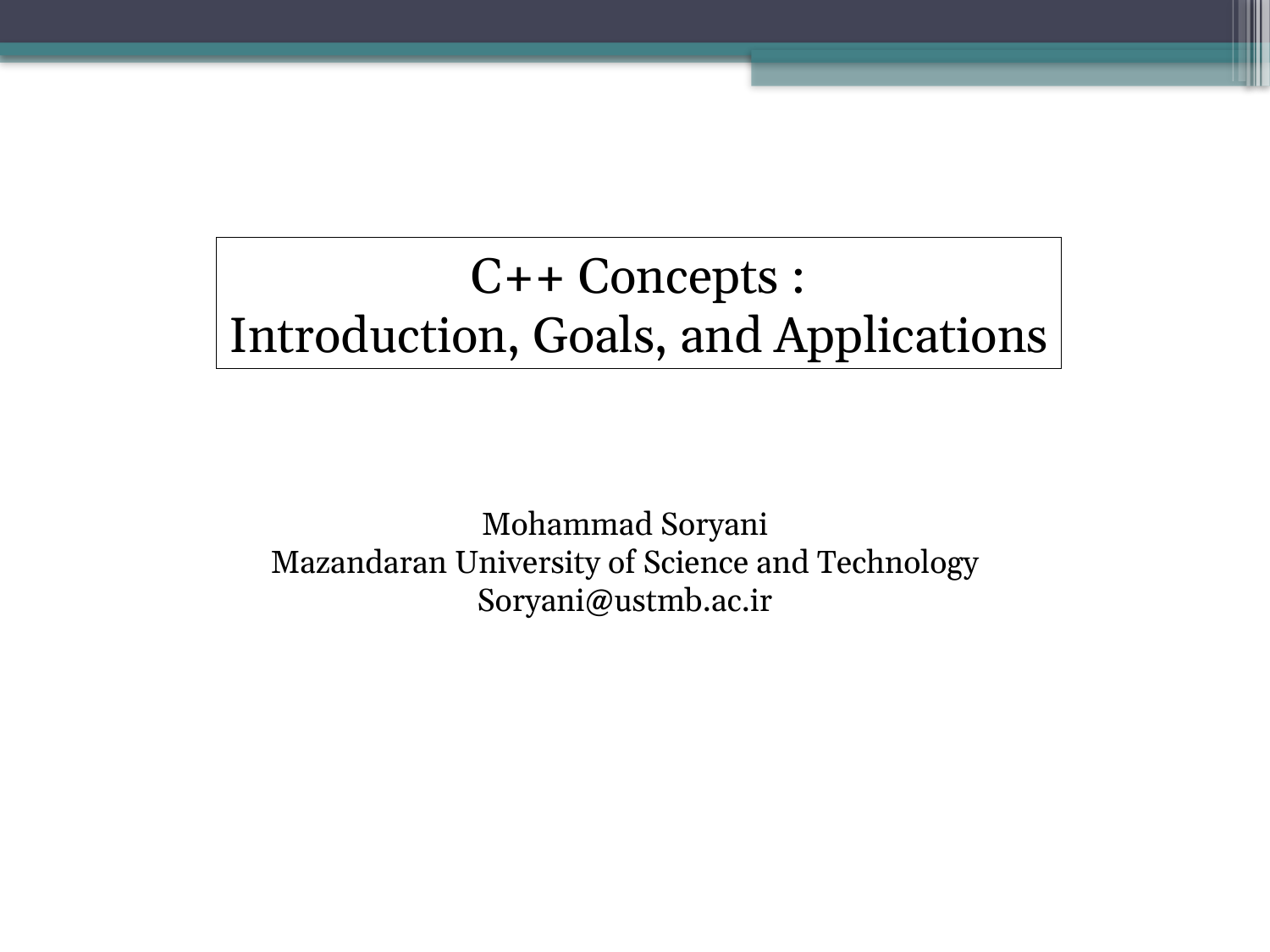

C++ Concepts :
Introduction, Goals, and Applications
Mohammad Soryani
Mazandaran University of Science and Technology
Soryani@ustmb.ac.ir